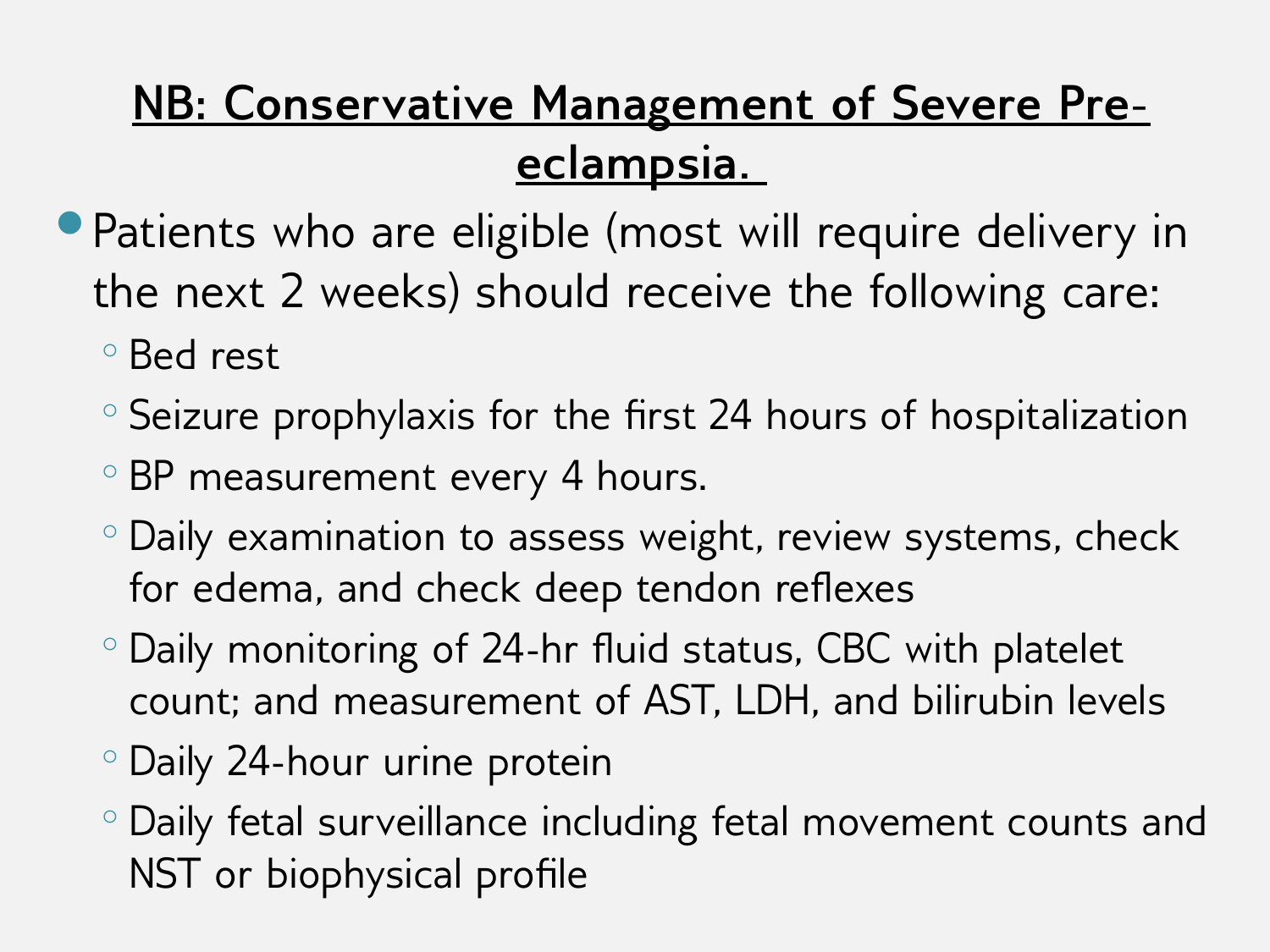

NB: Conservative Management of Severe Pre-eclampsia.
Patients who are eligible (most will require delivery in the next 2 weeks) should receive the following care:
Bed rest
Seizure prophylaxis for the first 24 hours of hospitalization
BP measurement every 4 hours.
Daily examination to assess weight, review systems, check for edema, and check deep tendon reflexes
Daily monitoring of 24-hr fluid status, CBC with platelet count; and measurement of AST, LDH, and bilirubin levels
Daily 24-hour urine protein
Daily fetal surveillance including fetal movement counts and NST or biophysical profile